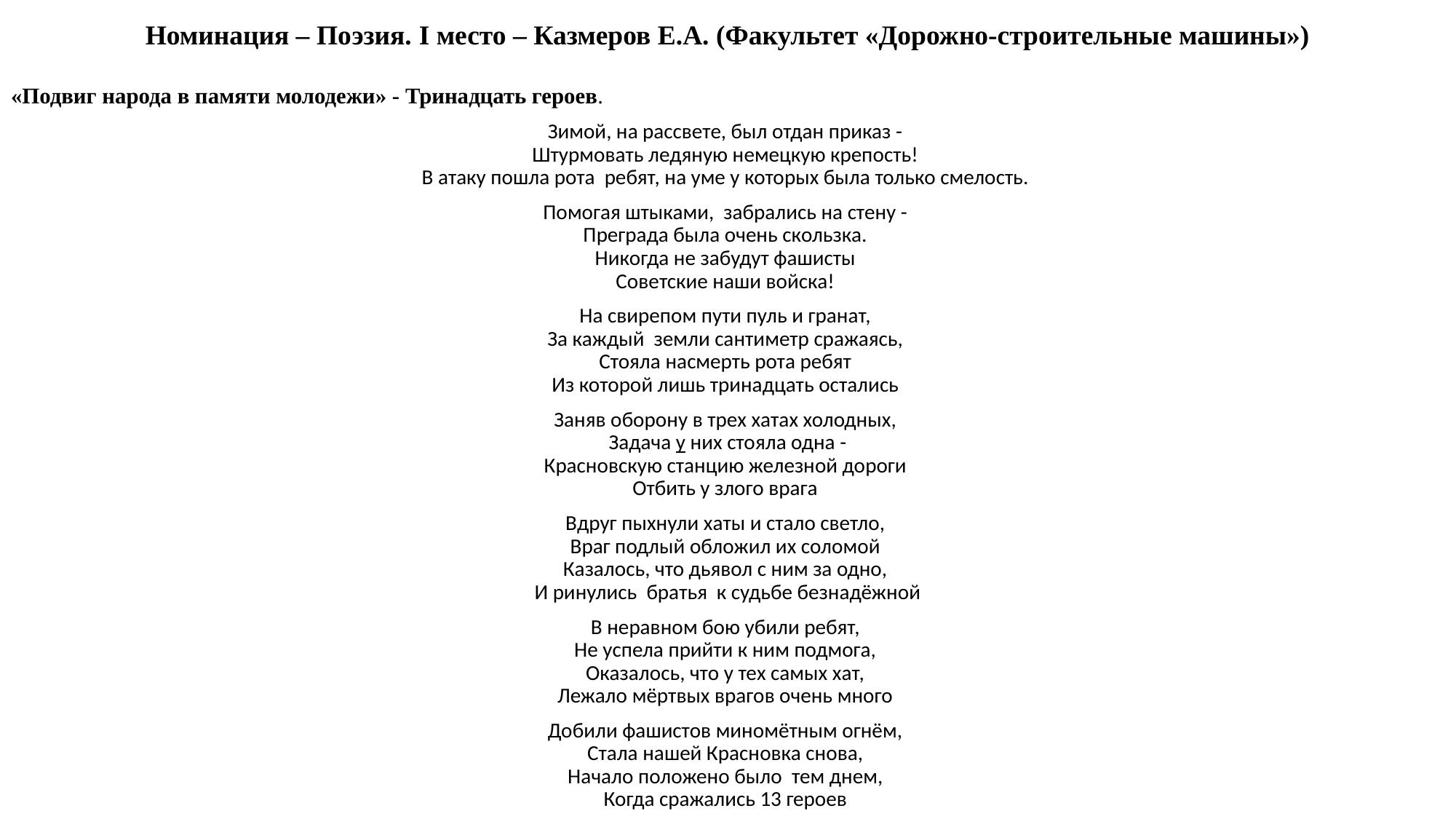

# Номинация – Поэзия. I место – Казмеров Е.А. (Факультет «Дорожно-строительные машины»)
«Подвиг народа в памяти молодежи» - Тринадцать героев.
Зимой, на рассвете, был отдан приказ -
Штурмовать ледяную немецкую крепость!
В атаку пошла рота  ребят, на уме у которых была только смелость.
Помогая штыками,  забрались на стену -
Преграда была очень скользка.
Никогда не забудут фашисты
Советские наши войска!
На свирепом пути пуль и гранат,
За каждый  земли сантиметр сражаясь,
Стояла насмерть рота ребят
Из которой лишь тринадцать остались
Заняв оборону в трех хатах холодных,
Задача у них стояла одна -
Красновскую станцию железной дороги
Отбить у злого врага
Вдруг пыхнули хаты и стало светло,
Враг подлый обложил их соломой
Казалось, что дьявол с ним за одно,
И ринулись  братья  к судьбе безнадёжной
В неравном бою убили ребят,
Не успела прийти к ним подмога,
Оказалось, что у тех самых хат,
Лежало мёртвых врагов очень много
Добили фашистов миномётным огнём,
Стала нашей Красновка снова,
Начало положено было  тем днем,
Когда сражались 13 героев